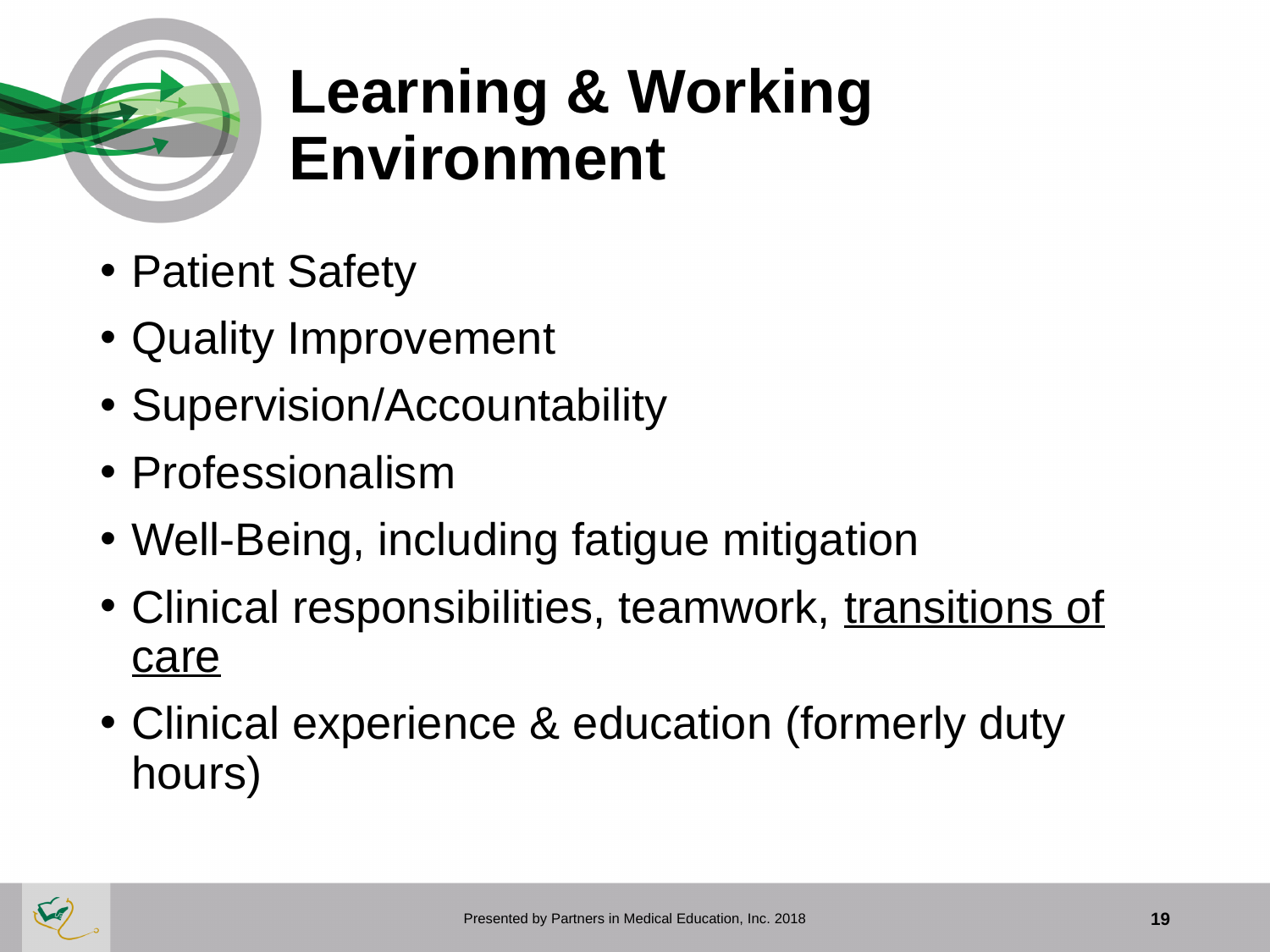

# Learning & Working Environment
Patient Safety
Quality Improvement
Supervision/Accountability
Professionalism
Well-Being, including fatigue mitigation
Clinical responsibilities, teamwork, transitions of care
Clinical experience & education (formerly duty hours)
Presented by Partners in Medical Education, Inc. 2018
19